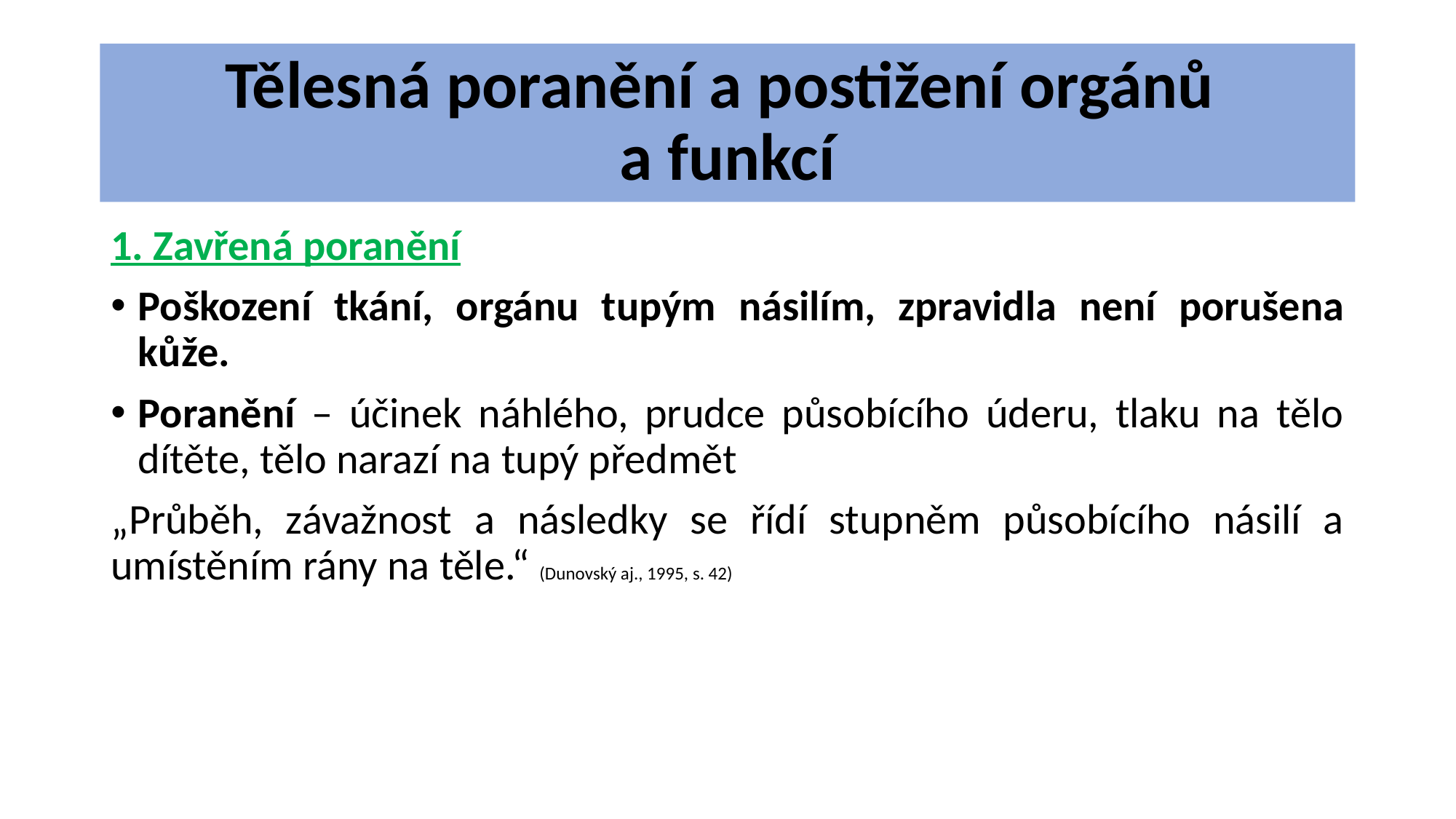

# Tělesná poranění a postižení orgánů a funkcí
1. Zavřená poranění
Poškození tkání, orgánu tupým násilím, zpravidla není porušena kůže.
Poranění – účinek náhlého, prudce působícího úderu, tlaku na tělo dítěte, tělo narazí na tupý předmět
„Průběh, závažnost a následky se řídí stupněm působícího násilí a umístěním rány na těle.“ (Dunovský aj., 1995, s. 42)